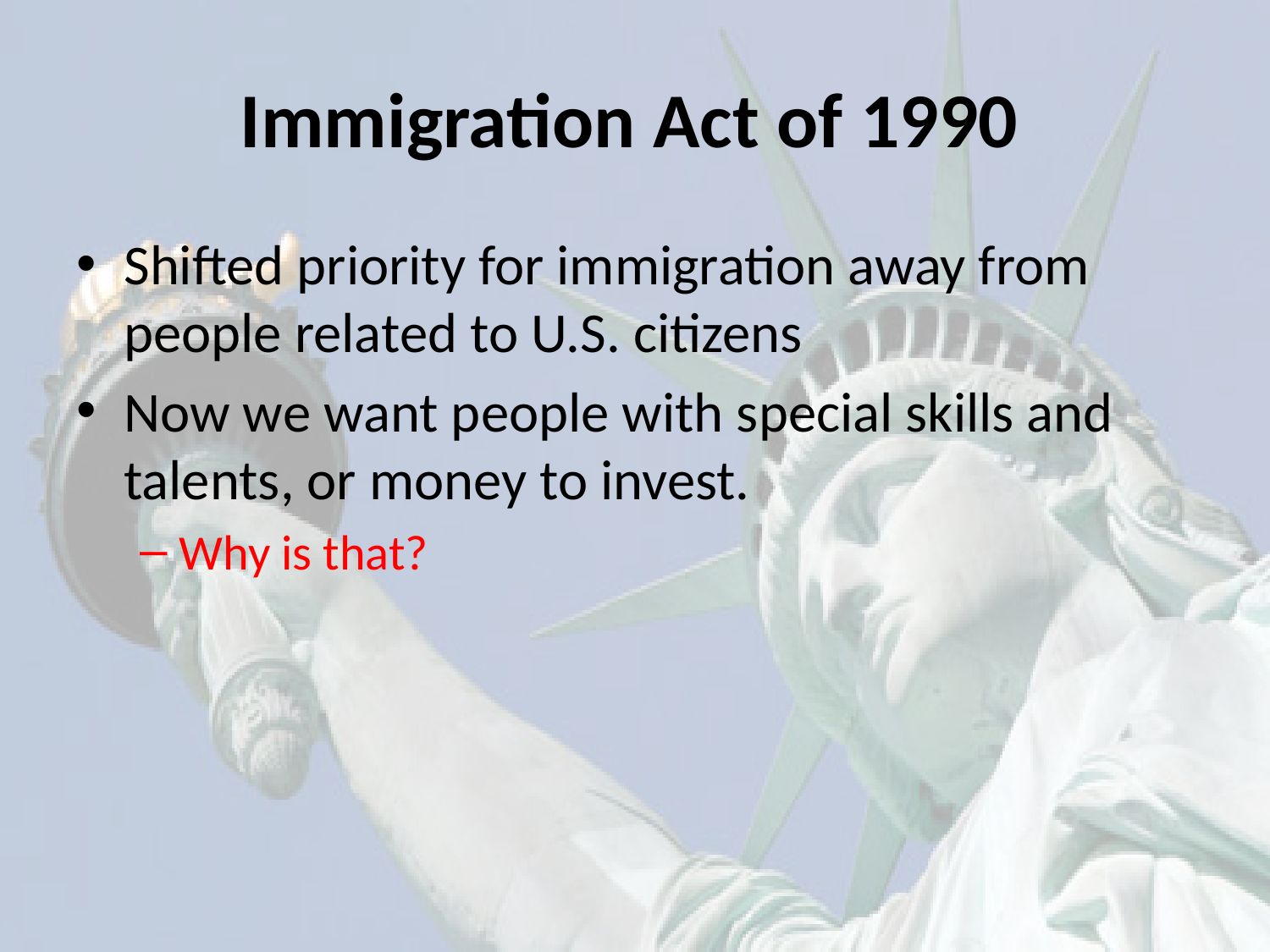

# Immigration Act of 1990
Shifted priority for immigration away from people related to U.S. citizens
Now we want people with special skills and talents, or money to invest.
Why is that?